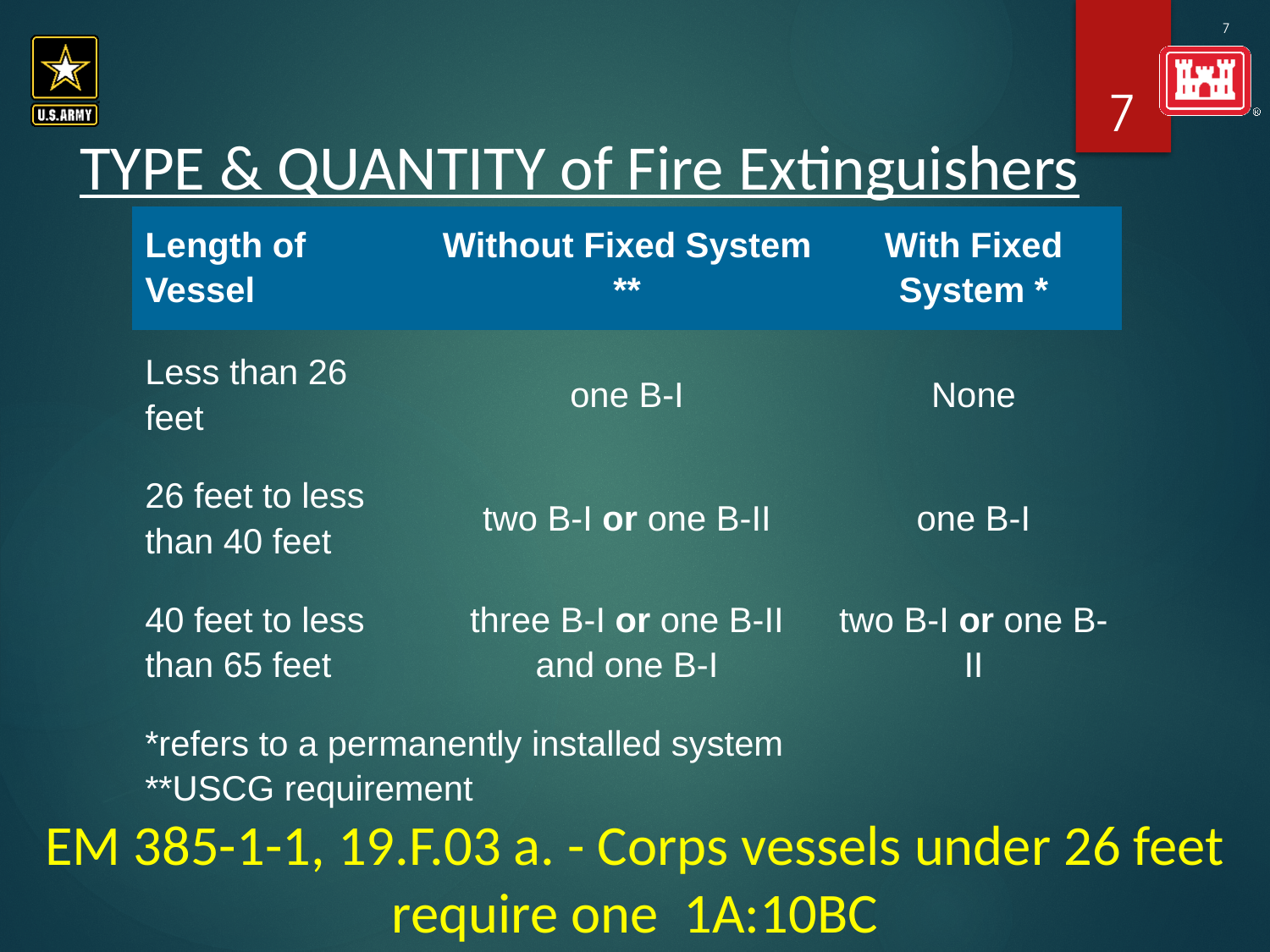

7
#
TYPE & QUANTITY of Fire Extinguishers
| Length of Vessel | Without Fixed System \*\* | With Fixed System \* |
| --- | --- | --- |
| Less than 26 feet | one B-I | None |
| 26 feet to less than 40 feet | two B-I or one B-II | one B-I |
| 40 feet to less than 65 feet | three B-I or one B-II and one B-I | two B-I or one B-II |
| \*refers to a permanently installed system \*\*USCG requirement |  |  |
EM 385-1-1, 19.F.03 a. - Corps vessels under 26 feet require one  1A:10BC